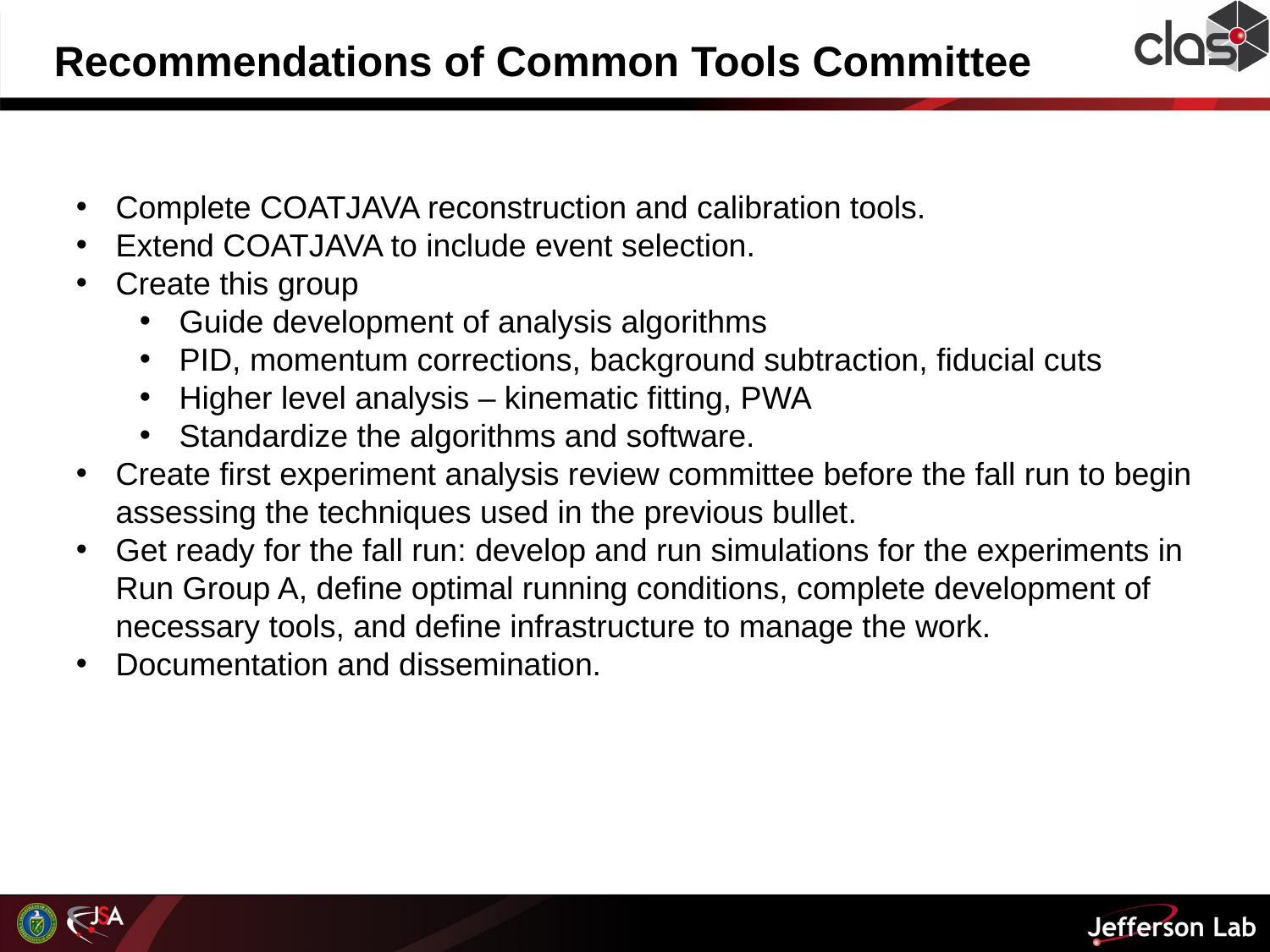

Recommendations of Common Tools Committee

Complete COATJAVA reconstruction and calibration tools.
Extend COATJAVA to include event selection.
Create this group
Guide development of analysis algorithms
PID, momentum corrections, background subtraction, fiducial cuts
Higher level analysis – kinematic fitting, PWA
Standardize the algorithms and software.
Create first experiment analysis review committee before the fall run to begin assessing the techniques used in the previous bullet.
Get ready for the fall run: develop and run simulations for the experiments in Run Group A, define optimal running conditions, complete development of necessary tools, and define infrastructure to manage the work.
Documentation and dissemination.